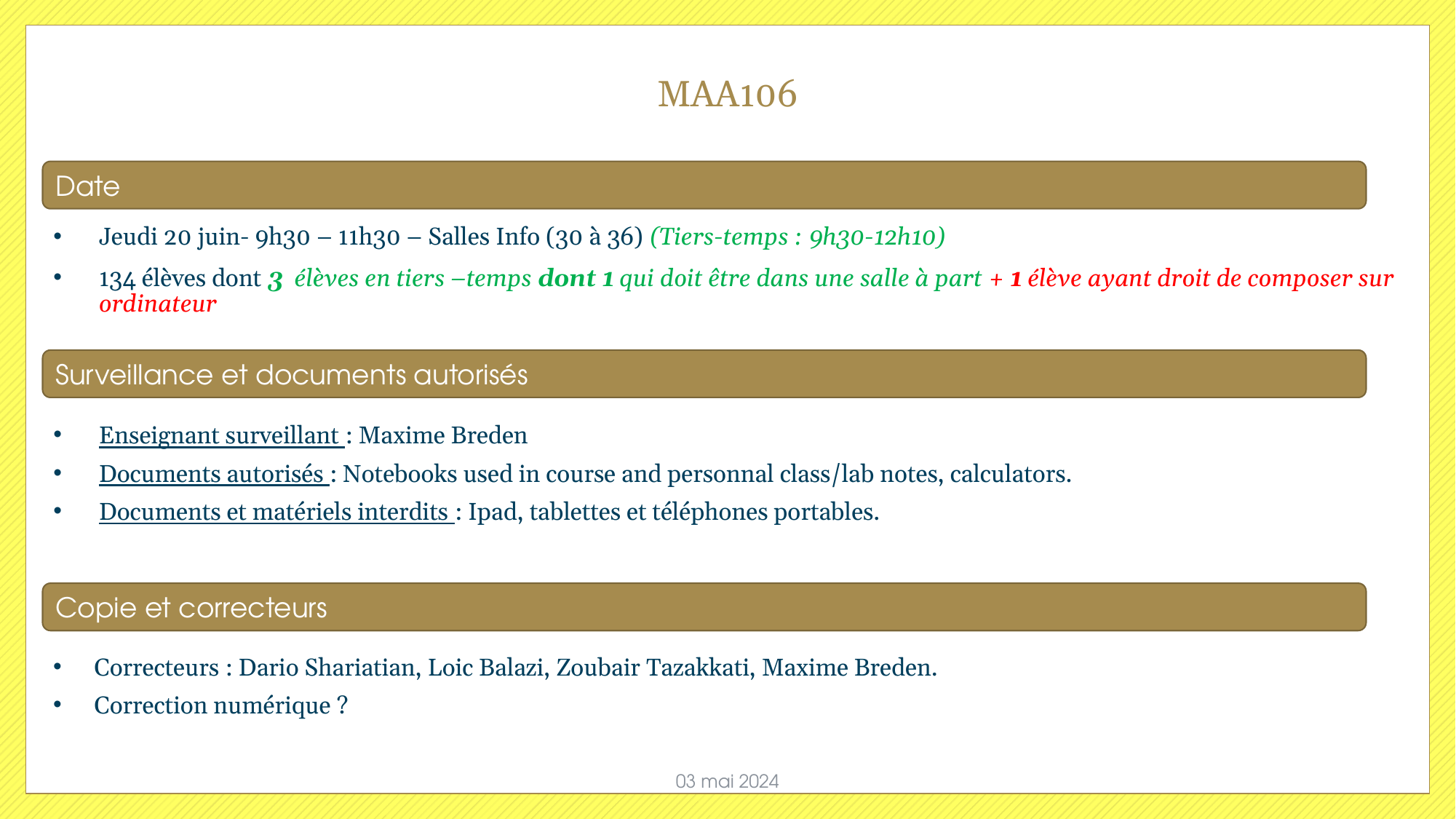

# MAA106
Date
Jeudi 20 juin- 9h30 – 11h30 – Salles Info (30 à 36) (Tiers-temps : 9h30-12h10)
134 élèves dont 3  élèves en tiers –temps dont 1 qui doit être dans une salle à part + 1 élève ayant droit de composer sur ordinateur
Surveillance et documents autorisés
Enseignant surveillant : Maxime Breden
Documents autorisés : Notebooks used in course and personnal class/lab notes, calculators.
Documents et matériels interdits : Ipad, tablettes et téléphones portables.
Copie et correcteurs
Correcteurs : Dario Shariatian, Loic Balazi, Zoubair Tazakkati, Maxime Breden.
Correction numérique ?
03 mai 2024